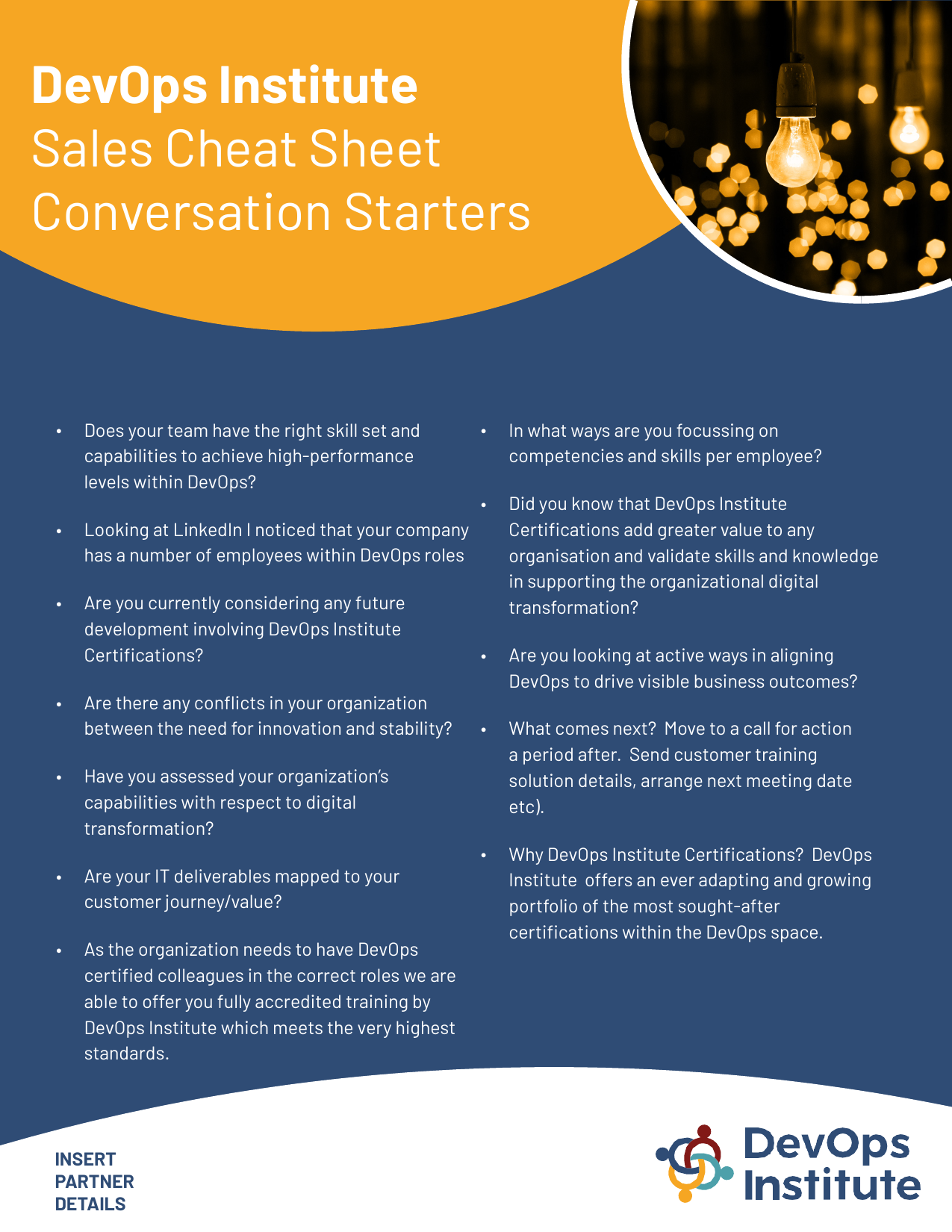

# DevOps Institute
Sales Cheat Sheet Conversation Starters
Does your team have the right skill set and capabilities to achieve high-performance levels within DevOps?

Looking at LinkedIn I noticed that your company has a number of employees within DevOps roles

Are you currently considering any future development involving DevOps Institute Certifications?

Are there any conflicts in your organization between the need for innovation and stability?

Have you assessed your organization’s capabilities with respect to digital transformation?

Are your IT deliverables mapped to your customer journey/value?

As the organization needs to have DevOps certified colleagues in the correct roles we are able to offer you fully accredited training by DevOps Institute which meets the very highest standards.
In what ways are you focussing on competencies and skills per employee?

Did you know that DevOps Institute Certifications add greater value to any organisation and validate skills and knowledge in supporting the organizational digital transformation?

Are you looking at active ways in aligning DevOps to drive visible business outcomes?

What comes next?  Move to a call for action a period after.  Send customer training solution details, arrange next meeting date etc).

Why DevOps Institute Certifications?  DevOps Institute  offers an ever adapting and growing portfolio of the most sought-after certifications within the DevOps space.

INSERT PARTNER DETAILS